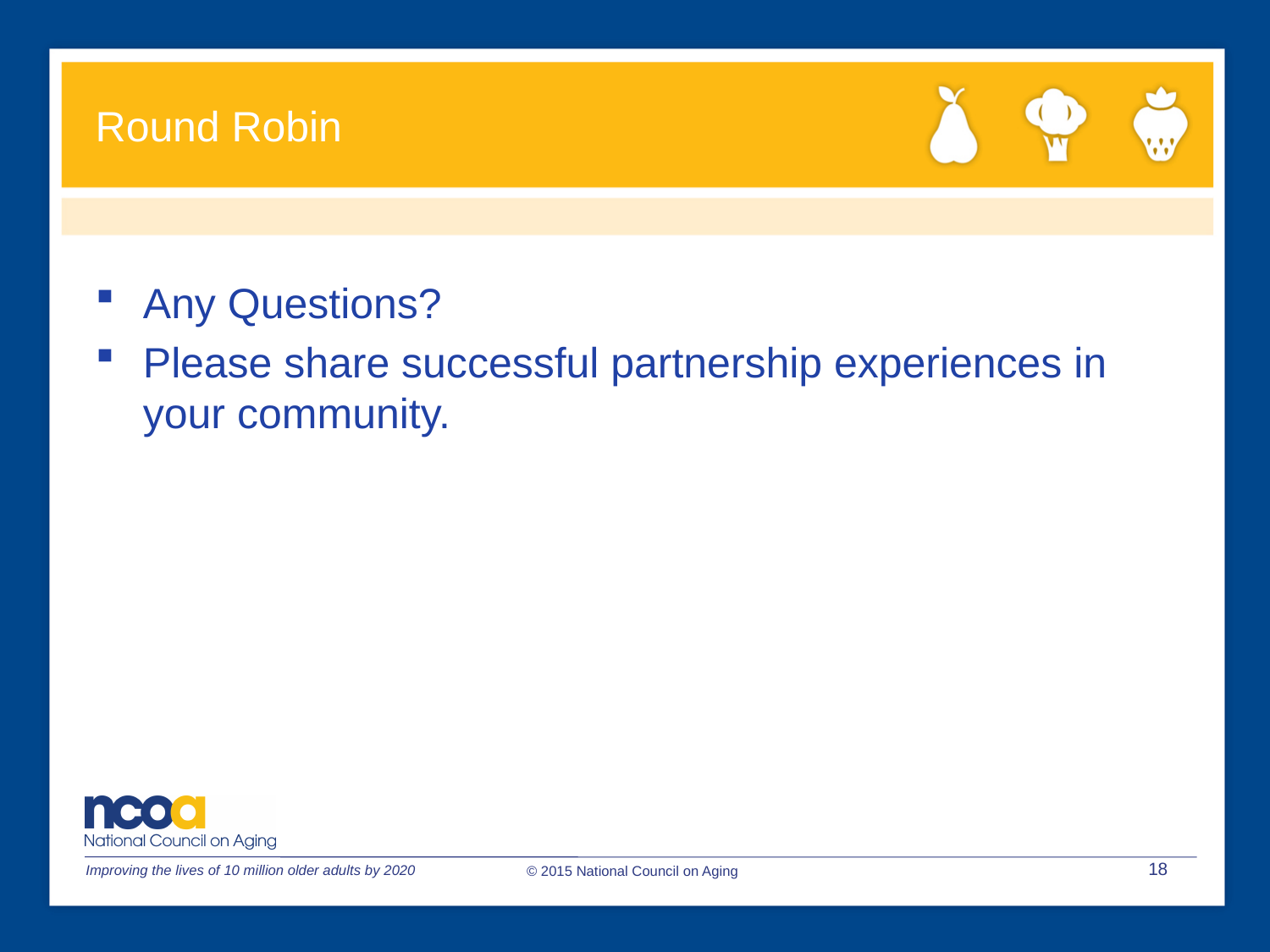

# Round Robin
Any Questions?
Please share successful partnership experiences in your community.